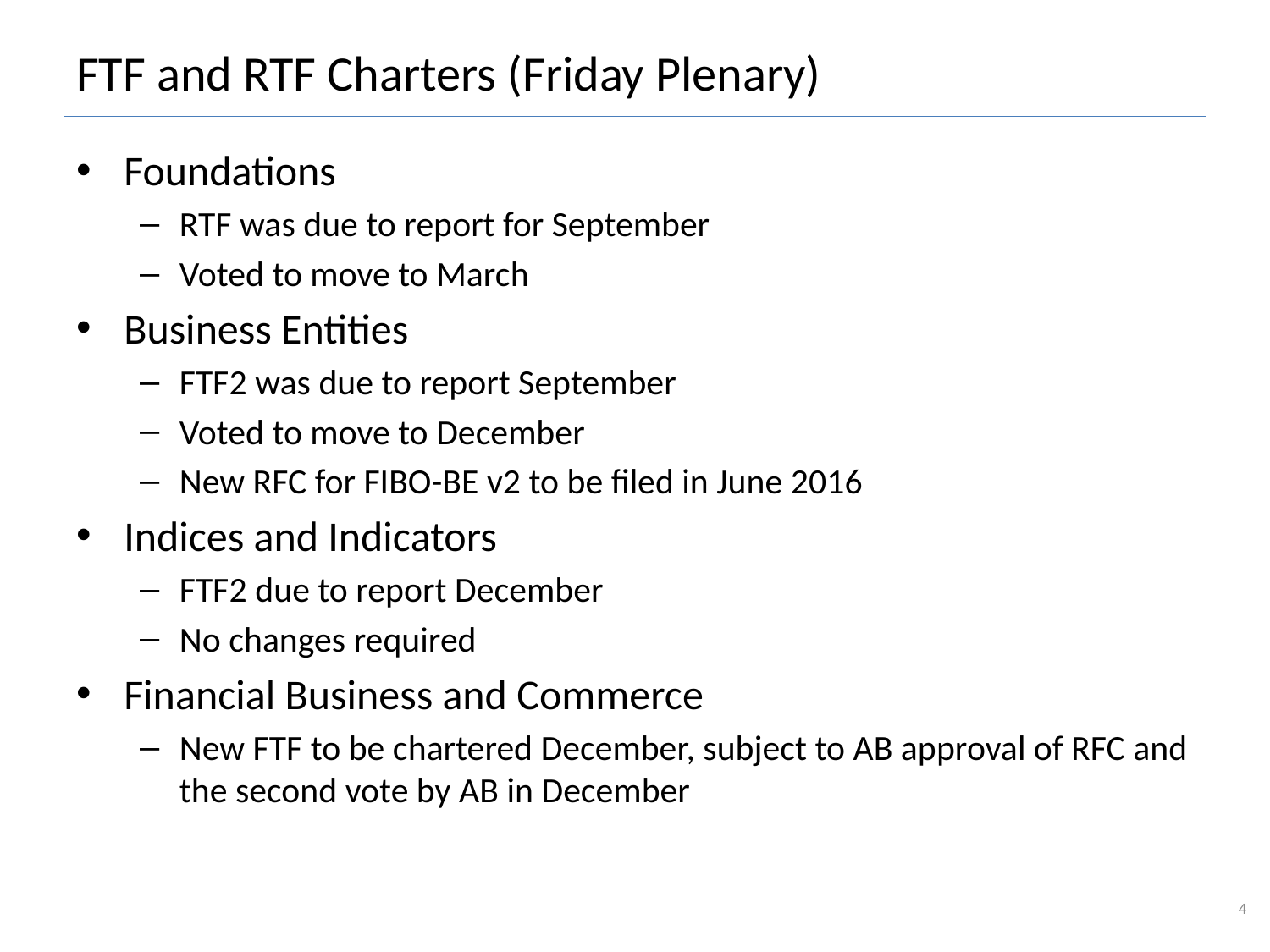

# FTF and RTF Charters (Friday Plenary)
Foundations
RTF was due to report for September
Voted to move to March
Business Entities
FTF2 was due to report September
Voted to move to December
New RFC for FIBO-BE v2 to be filed in June 2016
Indices and Indicators
FTF2 due to report December
No changes required
Financial Business and Commerce
New FTF to be chartered December, subject to AB approval of RFC and the second vote by AB in December
4